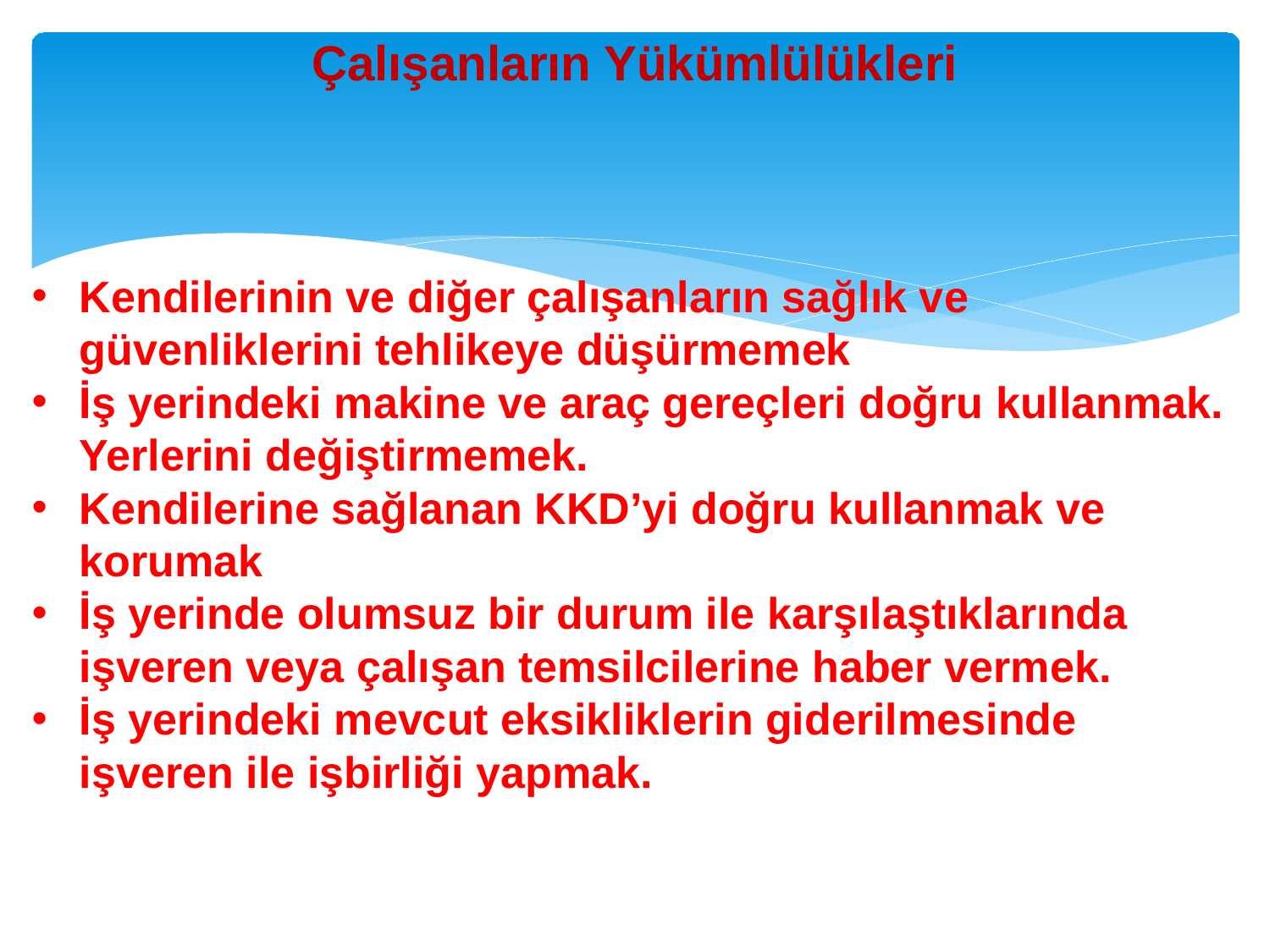

# Çalışanların Yükümlülükleri
Kendilerinin ve diğer çalışanların sağlık ve güvenliklerini tehlikeye düşürmemek
İş yerindeki makine ve araç gereçleri doğru kullanmak. Yerlerini değiştirmemek.
Kendilerine sağlanan KKD’yi doğru kullanmak ve korumak
İş yerinde olumsuz bir durum ile karşılaştıklarında işveren veya çalışan temsilcilerine haber vermek.
İş yerindeki mevcut eksikliklerin giderilmesinde işveren ile işbirliği yapmak.